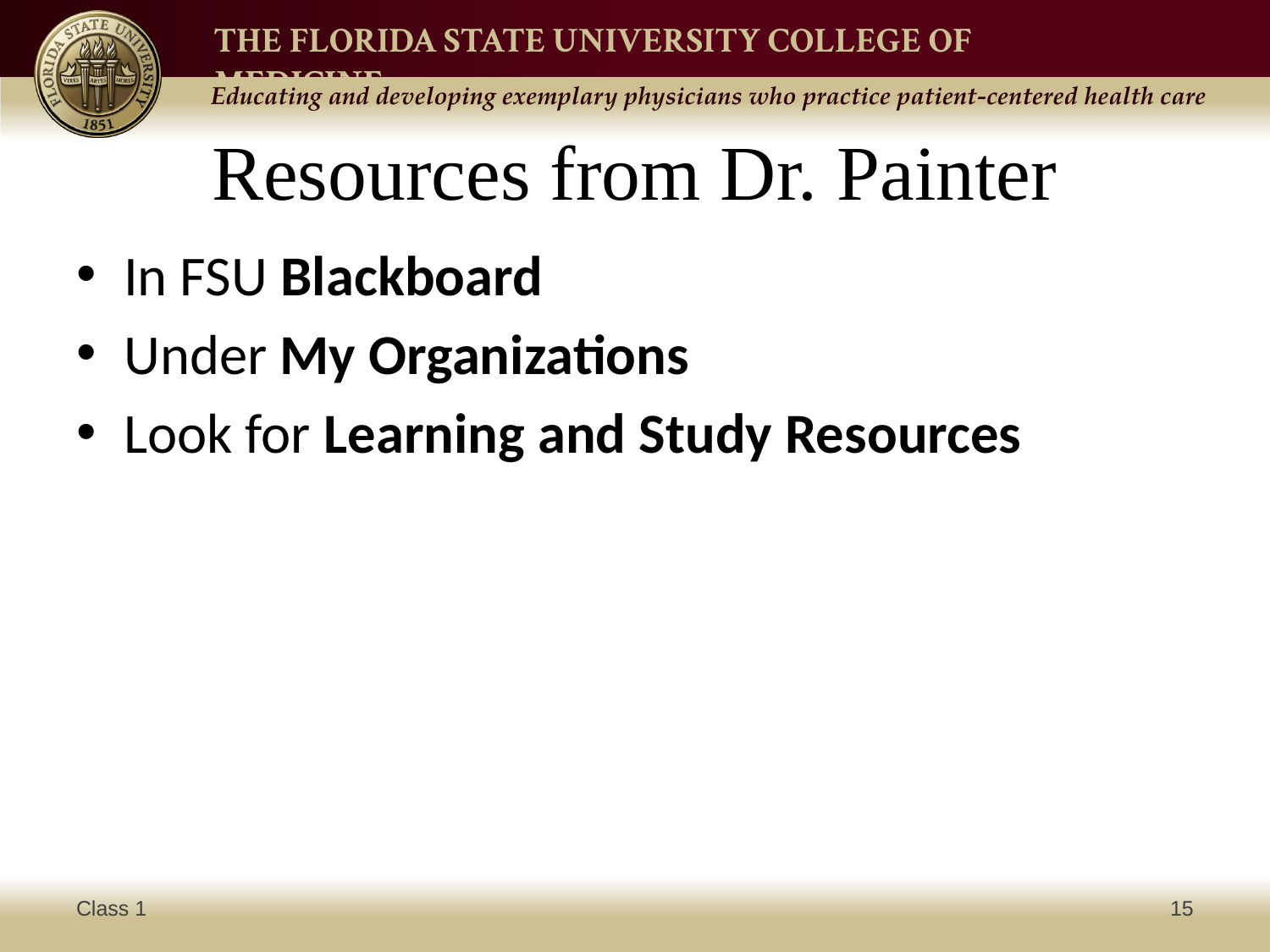

# Resources from Dr. Painter
In FSU Blackboard
Under My Organizations
Look for Learning and Study Resources
Class 1
15